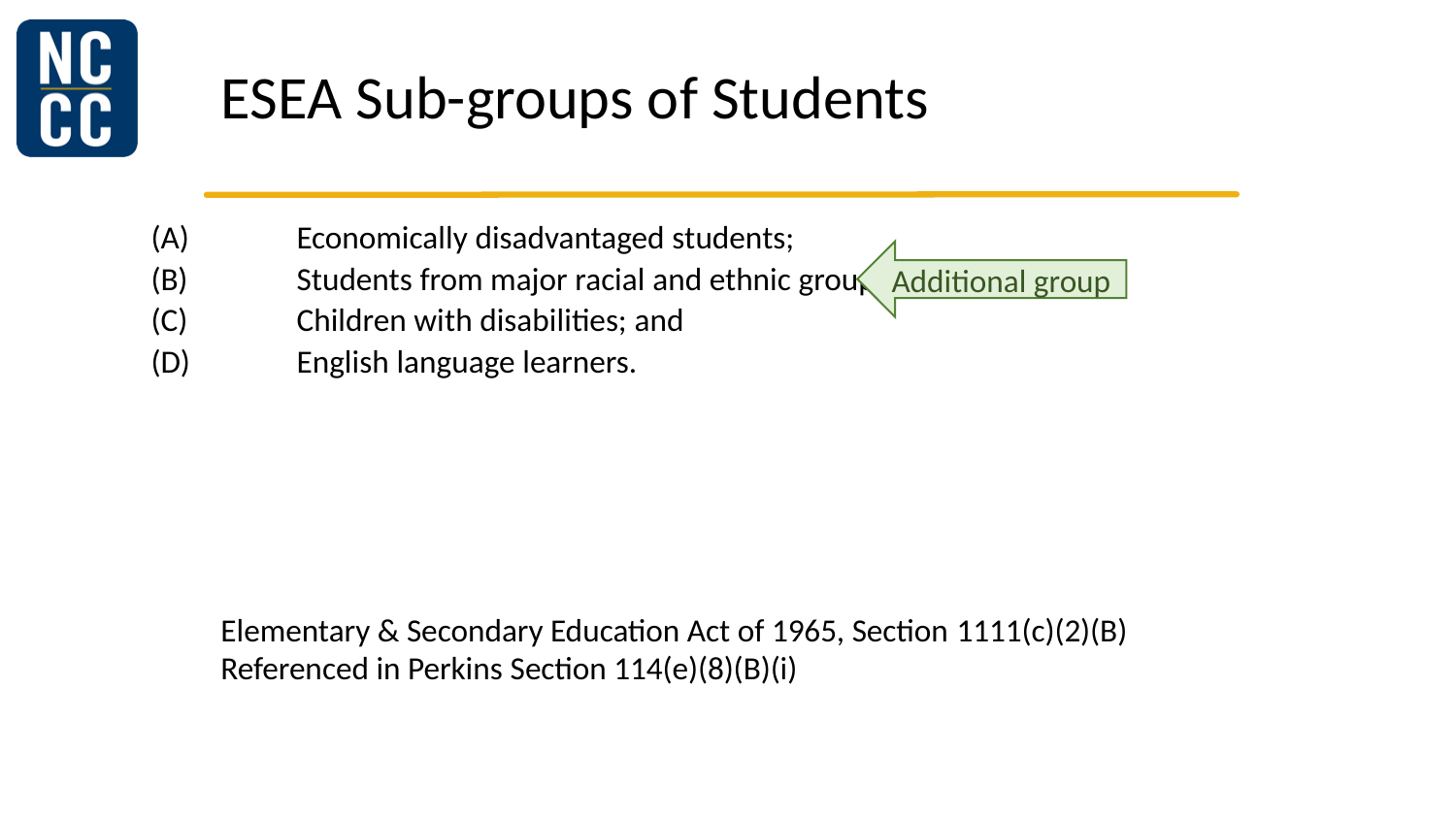

# ESEA Sub-groups of Students
(A)	Economically disadvantaged students;
(B) 	Students from major racial and ethnic groups;
(C) 	Children with disabilities; and
(D) 	English language learners.
Additional group
Elementary & Secondary Education Act of 1965, Section 1111(c)(2)(B)
Referenced in Perkins Section 114(e)(8)(B)(i)